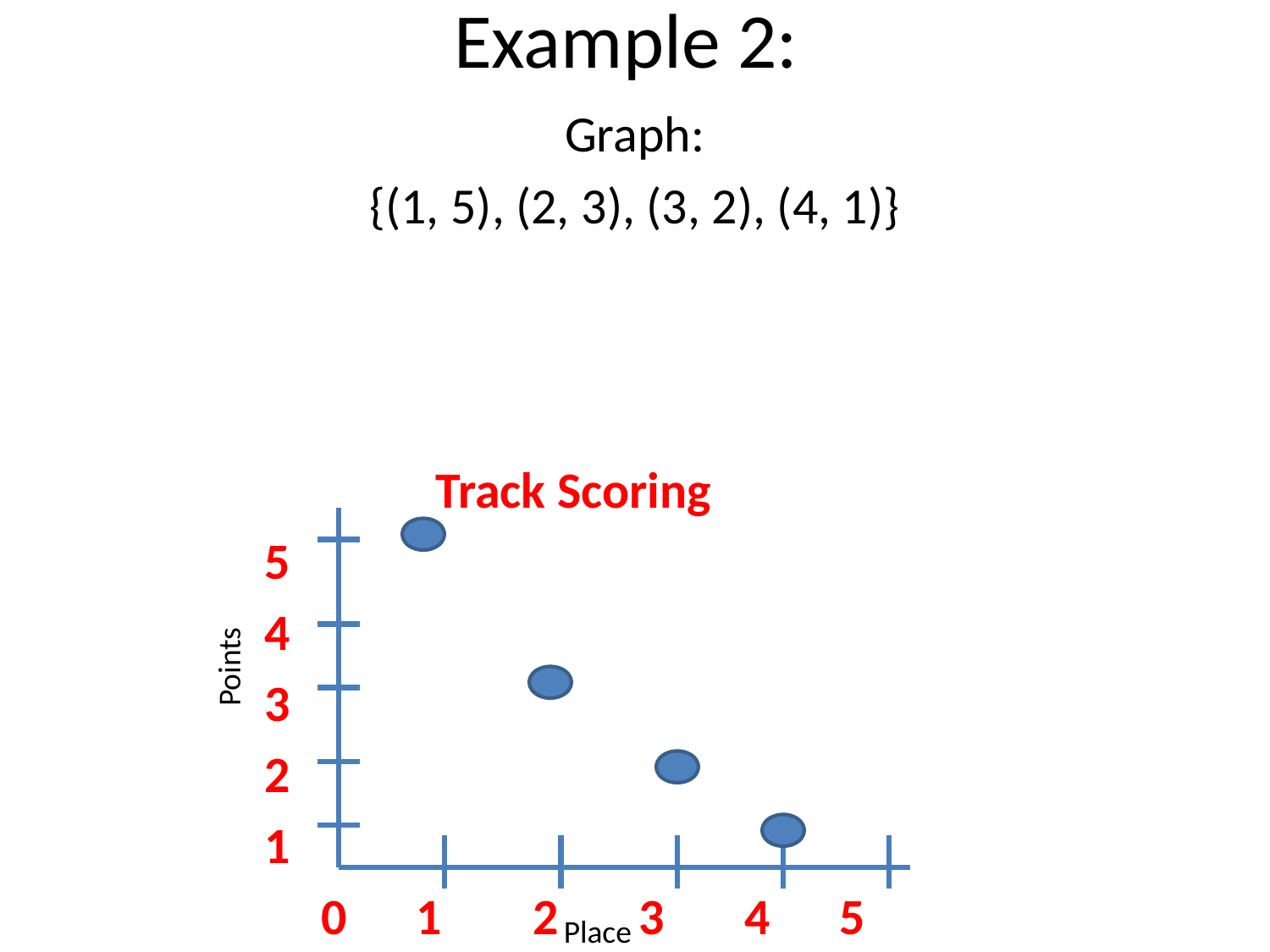

# Example 2:
Graph:
{(1, 5), (2, 3), (3, 2), (4, 1)}

                                     Track Scoring
                      5
                      4
                      3
                      2
                      1
                           0      1        2       3       4      5

Points

Place